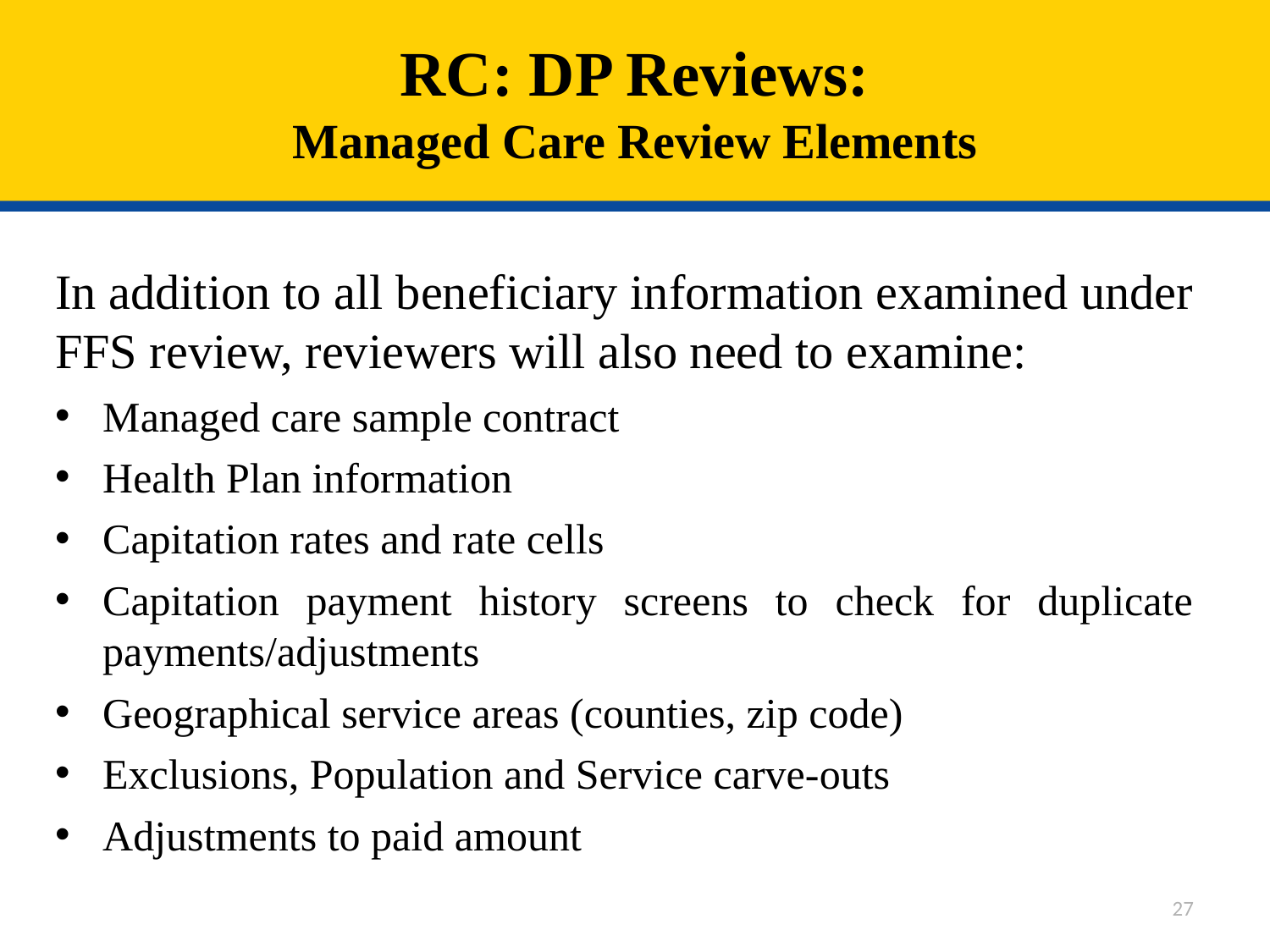

# RC: DP Reviews: Managed Care Review Elements
In addition to all beneficiary information examined under FFS review, reviewers will also need to examine:
Managed care sample contract
Health Plan information
Capitation rates and rate cells
Capitation payment history screens to check for duplicate payments/adjustments
Geographical service areas (counties, zip code)
Exclusions, Population and Service carve-outs
Adjustments to paid amount
27